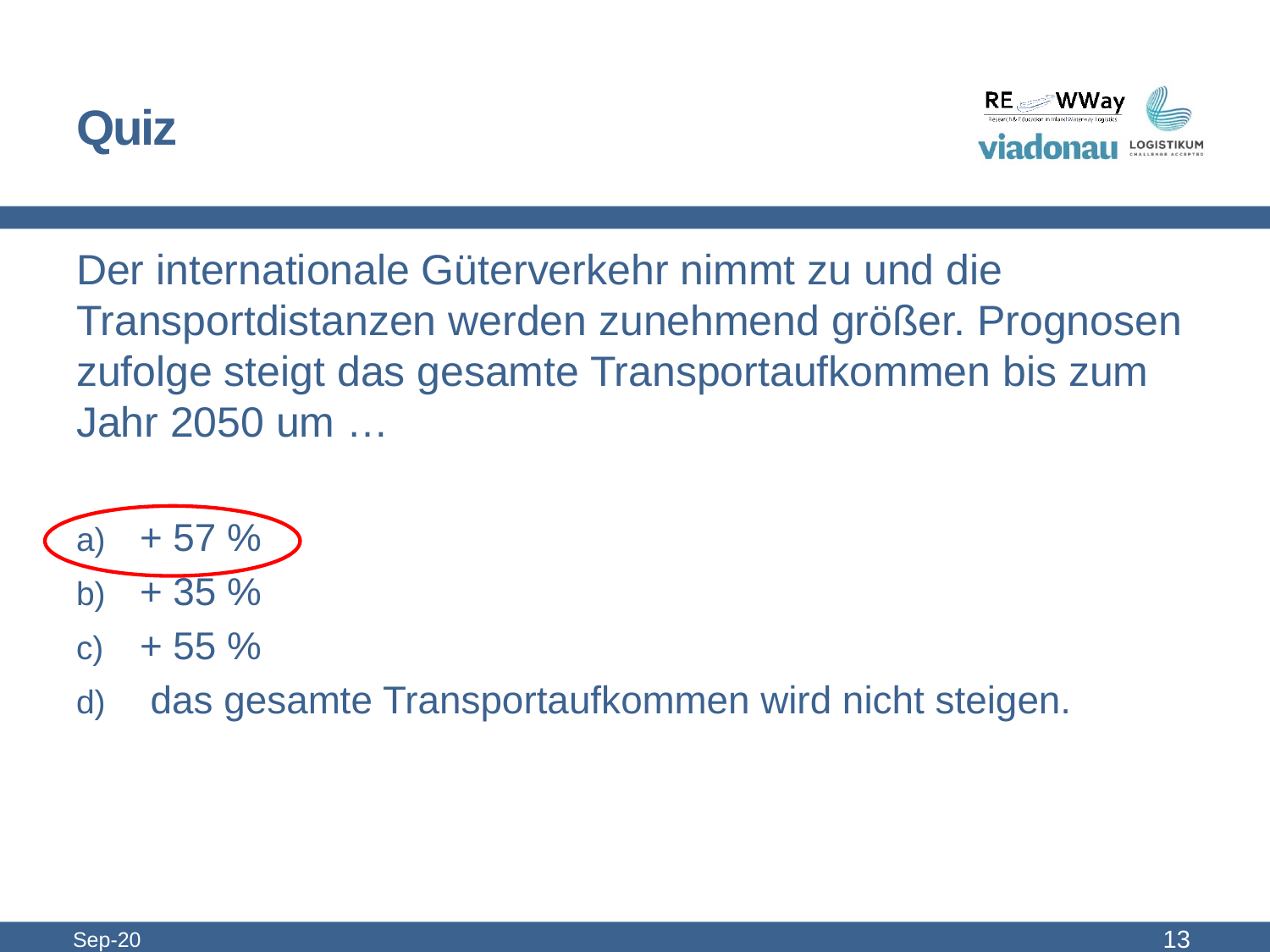

# Quiz
Der internationale Güterverkehr nimmt zu und die Transportdistanzen werden zunehmend größer. Prognosen zufolge steigt das gesamte Transportaufkommen bis zum Jahr 2050 um …

+ 57 %
+ 35 %
+ 55 %
 das gesamte Transportaufkommen wird nicht steigen.

Sep-20
13